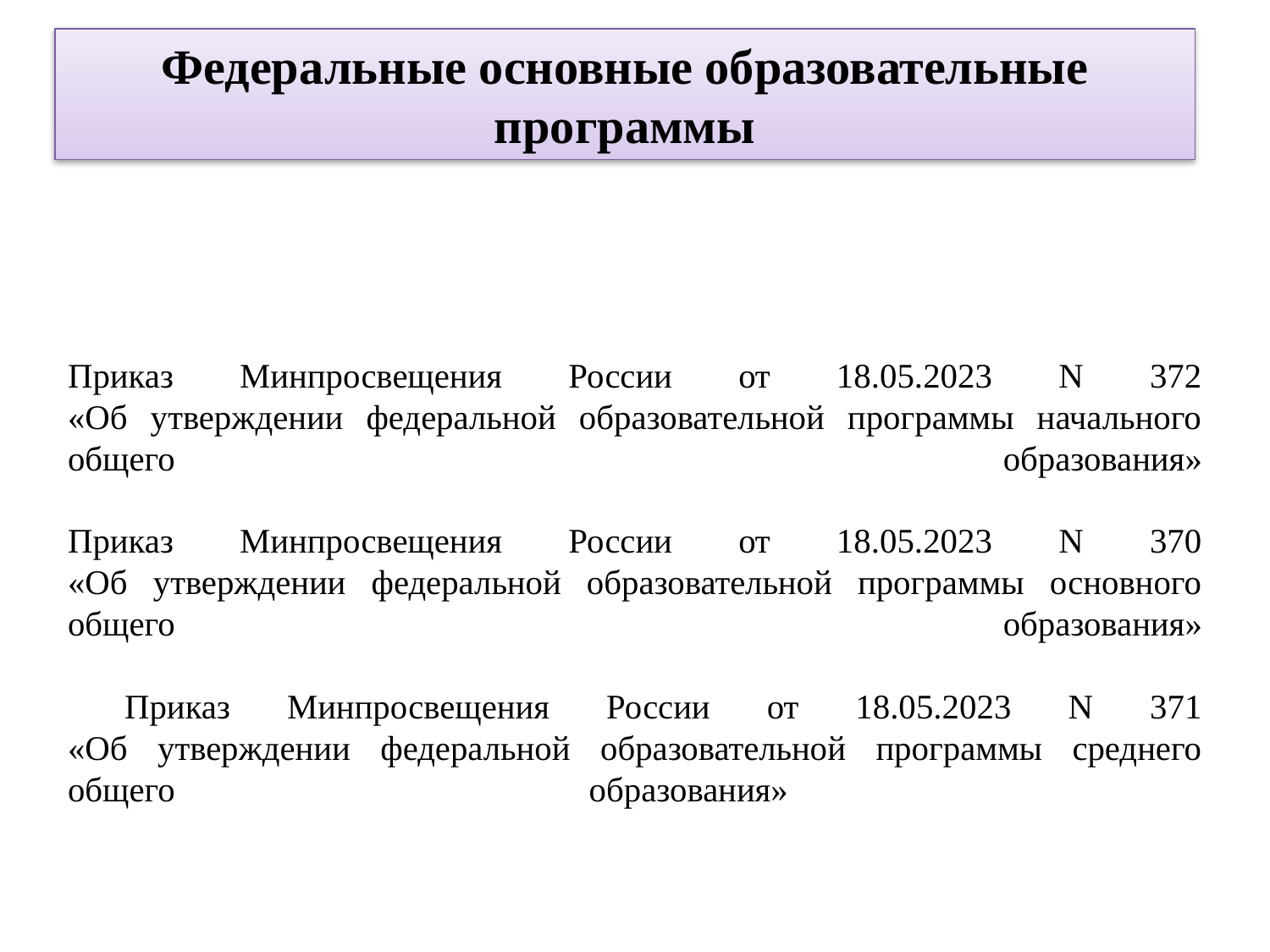

Федеральные основные образовательные программы
# Приказ Минпросвещения России от 18.05.2023 N 372 «Об утверждении федеральной образовательной программы начального общего образования» Приказ Минпросвещения России от 18.05.2023 N 370 «Об утверждении федеральной образовательной программы основного общего образования» Приказ Минпросвещения России от 18.05.2023 N 371 «Об утверждении федеральной образовательной программы среднего общего образования»